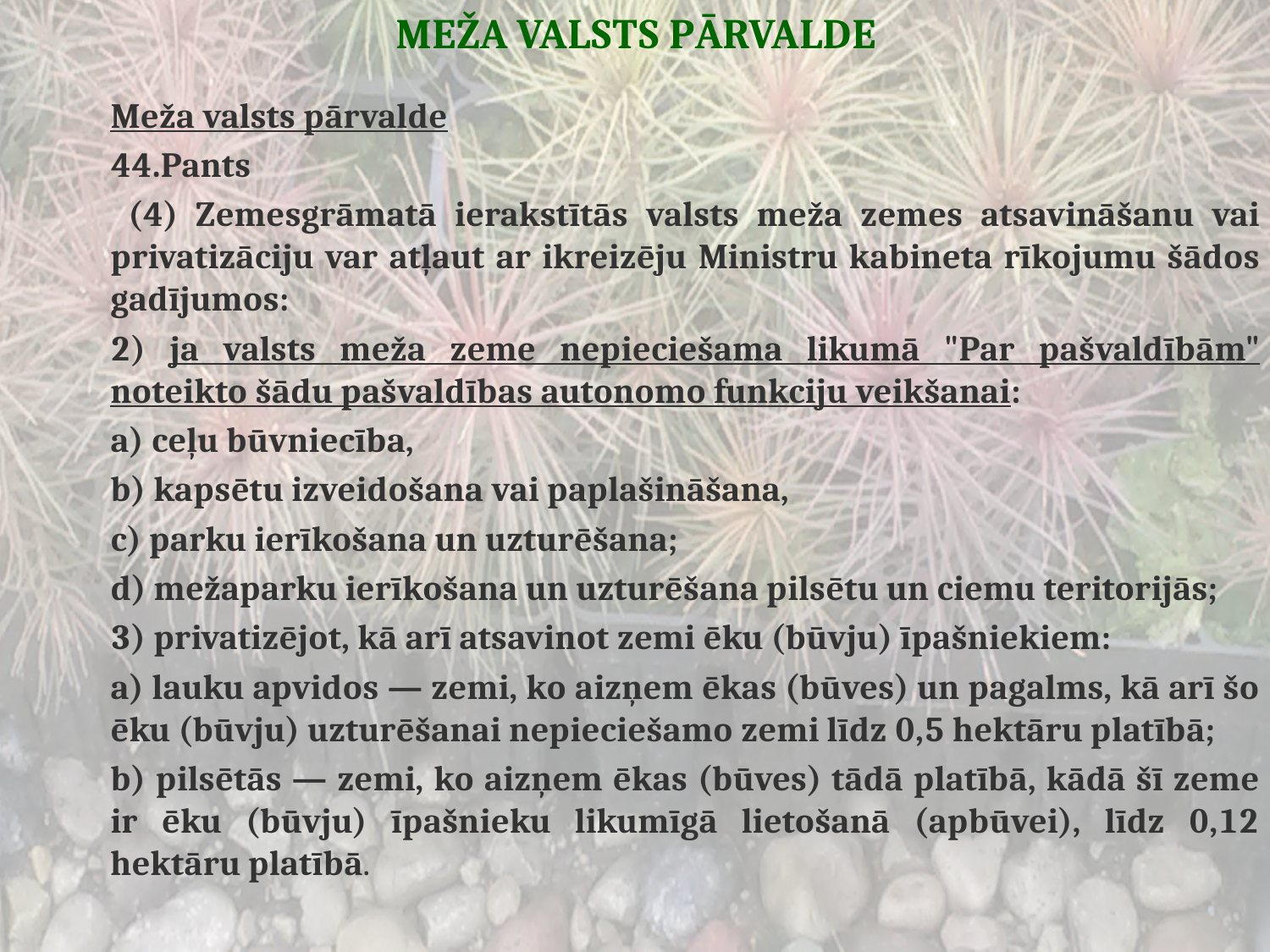

# MEŽA VALSTS PĀRVALDE
Meža valsts pārvalde
44.Pants
 (4) Zemesgrāmatā ierakstītās valsts meža zemes atsavināšanu vai privatizāciju var atļaut ar ikreizēju Ministru kabineta rīkojumu šādos gadījumos:
2) ja valsts meža zeme nepieciešama likumā "Par pašvaldībām" noteikto šādu pašvaldības autonomo funkciju veikšanai:
a) ceļu būvniecība,
b) kapsētu izveidošana vai paplašināšana,
c) parku ierīkošana un uzturēšana;
d) mežaparku ierīkošana un uzturēšana pilsētu un ciemu teritorijās;
3) privatizējot, kā arī atsavinot zemi ēku (būvju) īpašniekiem:
a) lauku apvidos — zemi, ko aizņem ēkas (būves) un pagalms, kā arī šo ēku (būvju) uzturēšanai nepieciešamo zemi līdz 0,5 hektāru platībā;
b) pilsētās — zemi, ko aizņem ēkas (būves) tādā platībā, kādā šī zeme ir ēku (būvju) īpašnieku likumīgā lietošanā (apbūvei), līdz 0,12 hektāru platībā.